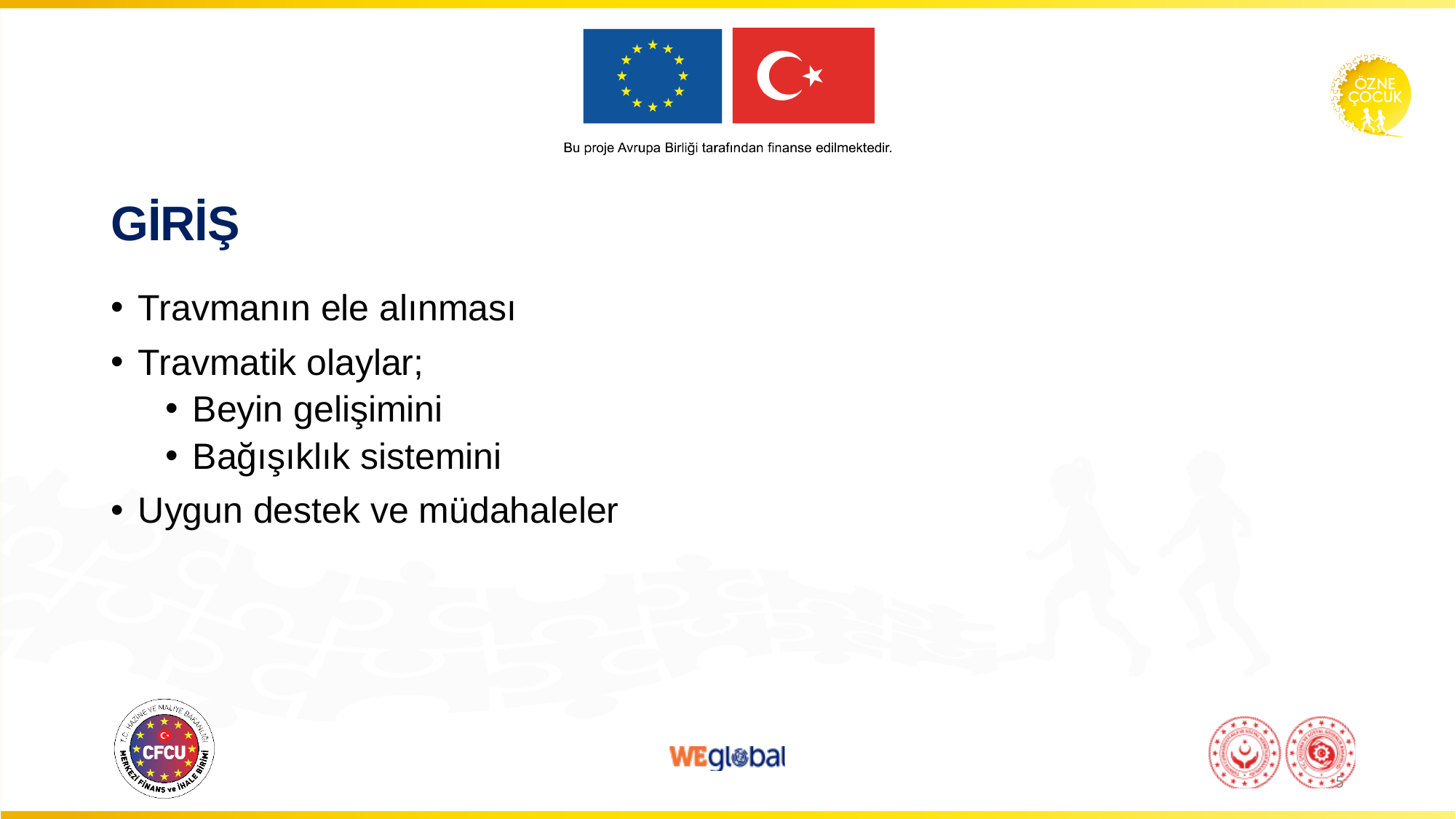

# GİRİŞ
Travmanın ele alınması
Travmatik olaylar;
Beyin gelişimini
Bağışıklık sistemini
Uygun destek ve müdahaleler
5